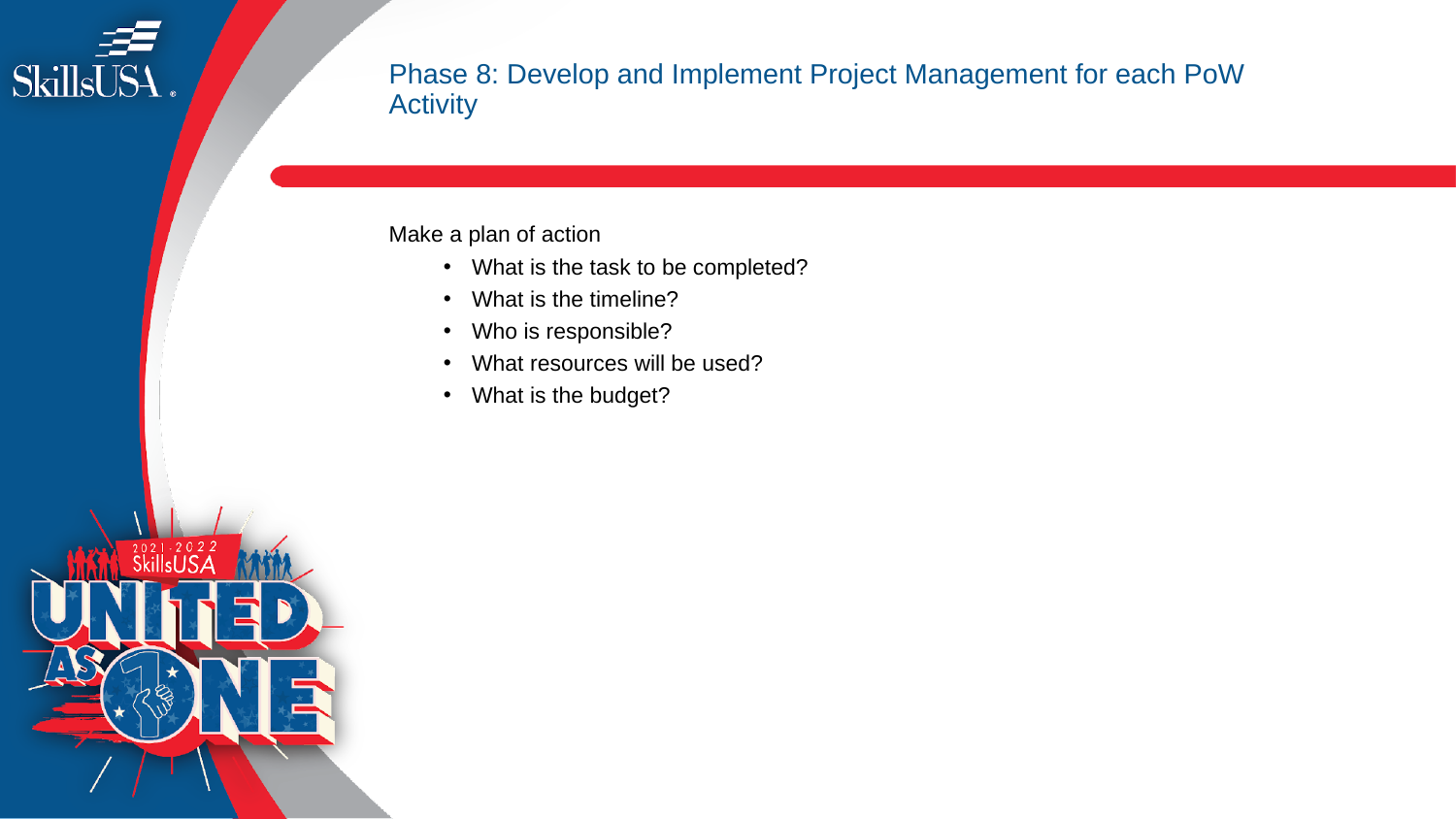

# Phase 8: Develop and Implement Project Management for each PoW Activity
Make a plan of action
What is the task to be completed?
What is the timeline?
Who is responsible?
What resources will be used?
What is the budget?